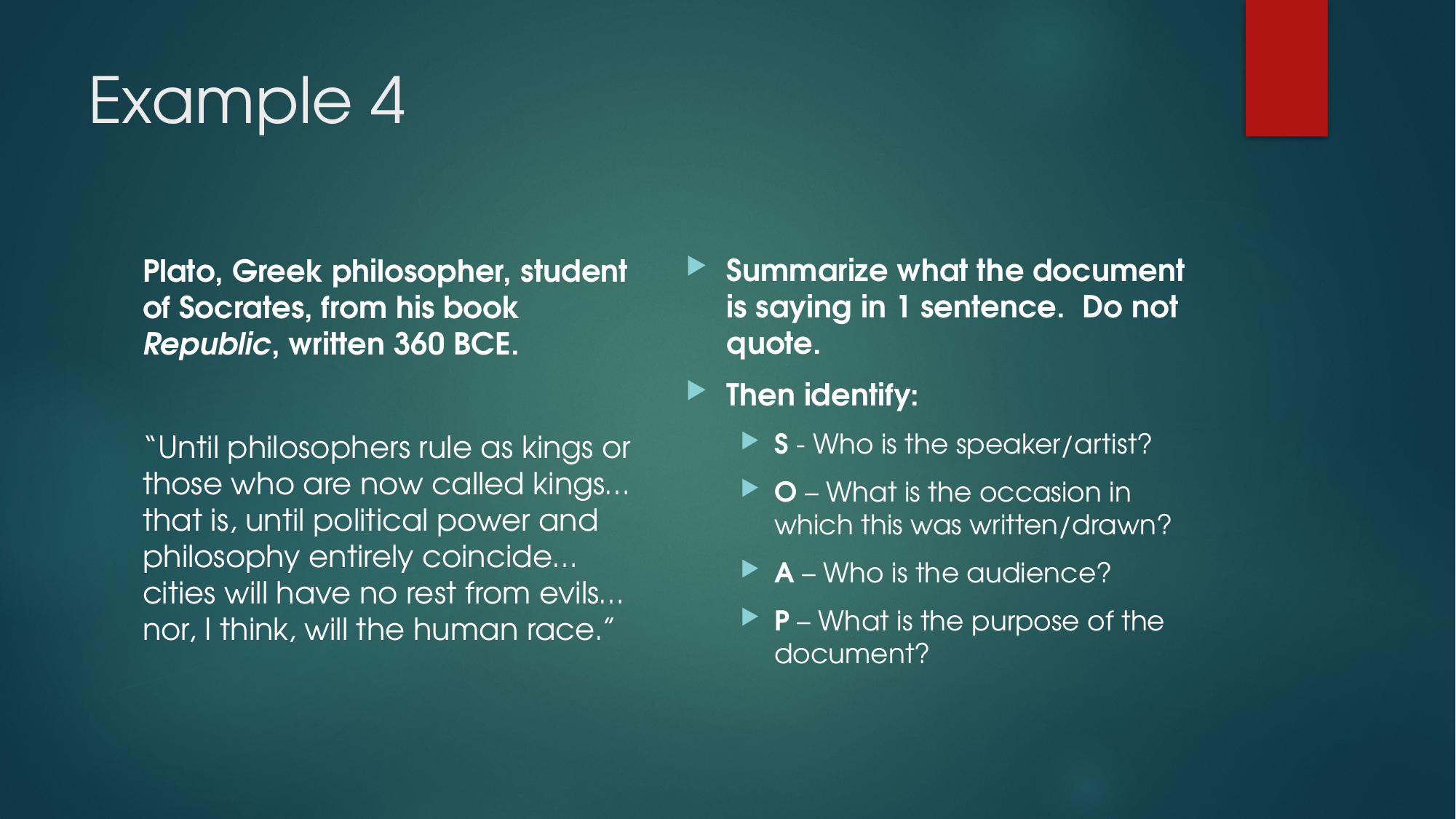

# Example 4
Summarize what the document is saying in 1 sentence.  Do not quote.
Then identify:
S - Who is the speaker/artist?
O – What is the occasion in which this was written/drawn?
A – Who is the audience?
P – What is the purpose of the document?

Plato, Greek philosopher, student of Socrates, from his book Republic, written 360 BCE.

“Until philosophers rule as kings or those who are now called kings…that is, until political power and philosophy entirely coincide…cities will have no rest from evils…nor, I think, will the human race.”